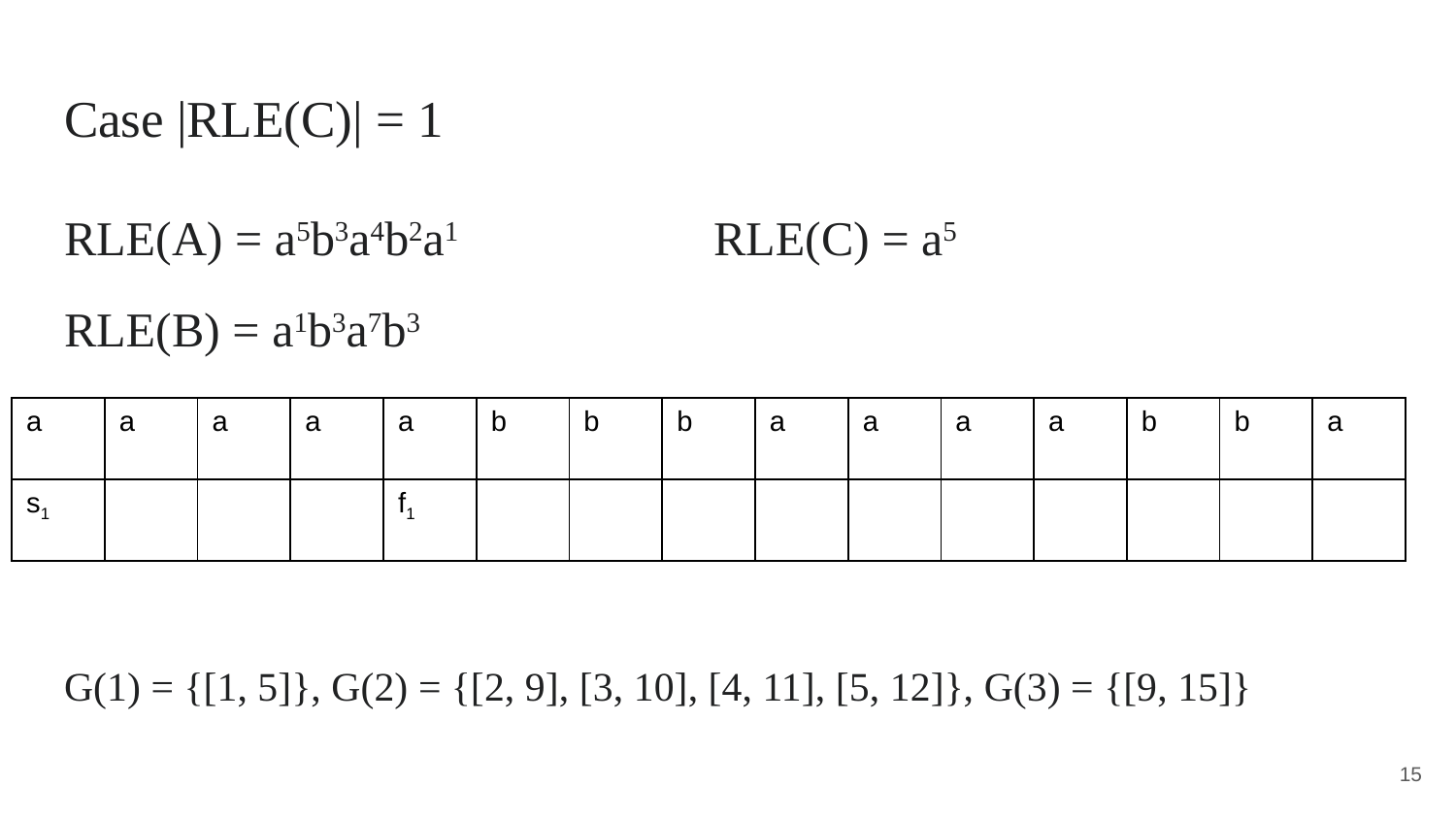

# Case |RLE(C)| = 1
RLE(A) = a5b3a4b2a1                     RLE(C) = a5
RLE(B) = a1b3a7b3

G(1) = {[1, 5]}, G(2) = {[2, 9], [3, 10], [4, 11], [5, 12]}, G(3) = {[9, 15]}
| a | a | a | a | a | b | b | b | a | a | a | a | b | b | a |
| --- | --- | --- | --- | --- | --- | --- | --- | --- | --- | --- | --- | --- | --- | --- |
| s1 |  |  |  | f1 |  |  |  |  |  |  |  |  |  |  |
15